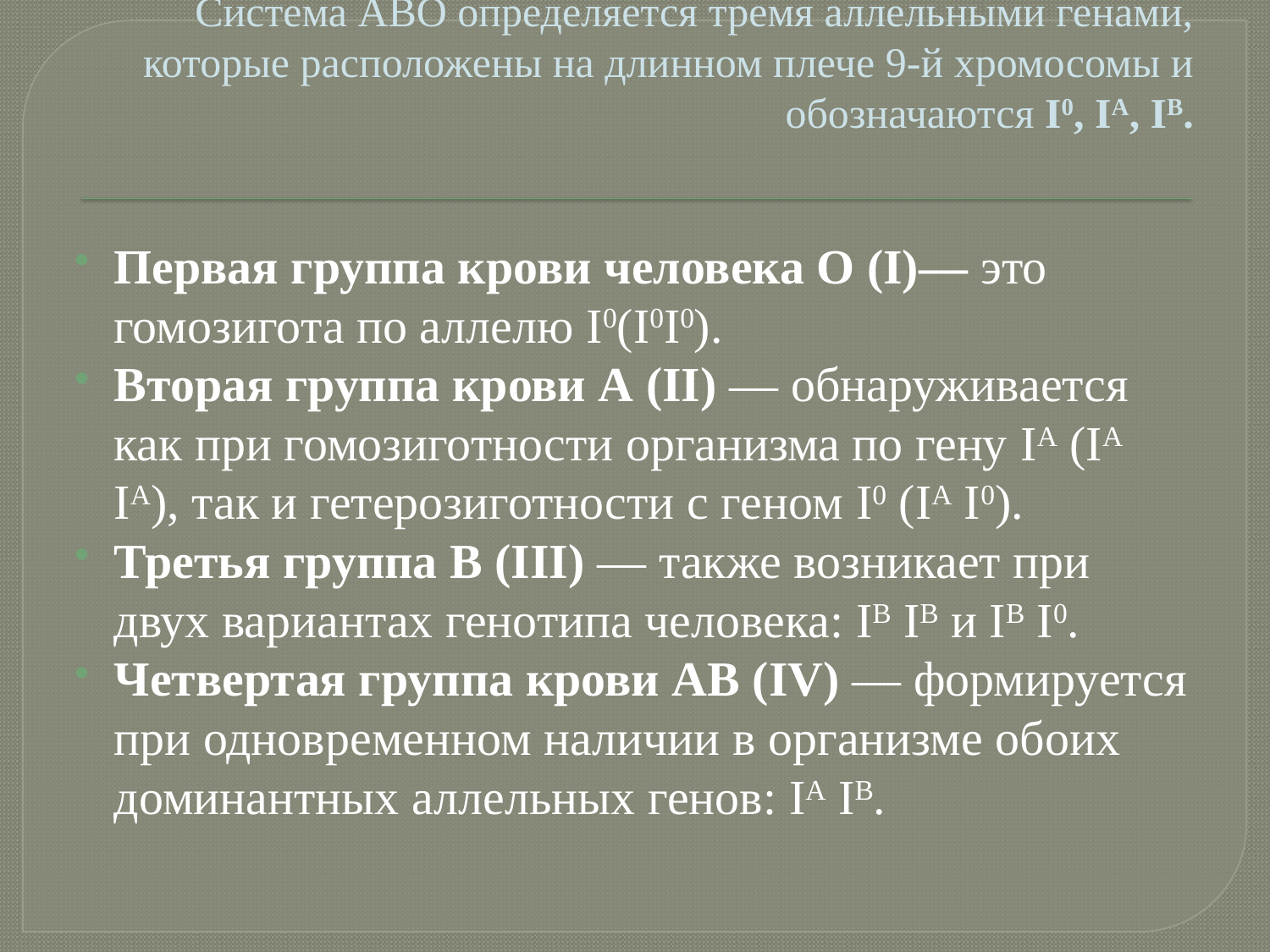

# Система АВО определяется тремя аллельными генами, которые расположены на длинном плече 9-й хромосомы и обозначаются I0, IА, IВ.
Первая группа крови человека О (I)— это гомозигота по аллелю I0(I0I0).
Вторая группа крови А (II) — обнаруживается как при гомозиготности организма по гену IA (IA IA), так и гетерозиготности с геном I0 (IA I0).
Третья группа В (III) — также возникает при двух вари­антах генотипа человека: IВ IВ и IВ I0.
Четвертая группа крови АВ (IV) — формируется при од­новременном наличии в организме обоих доминантных ал­лельных генов: IA IВ.